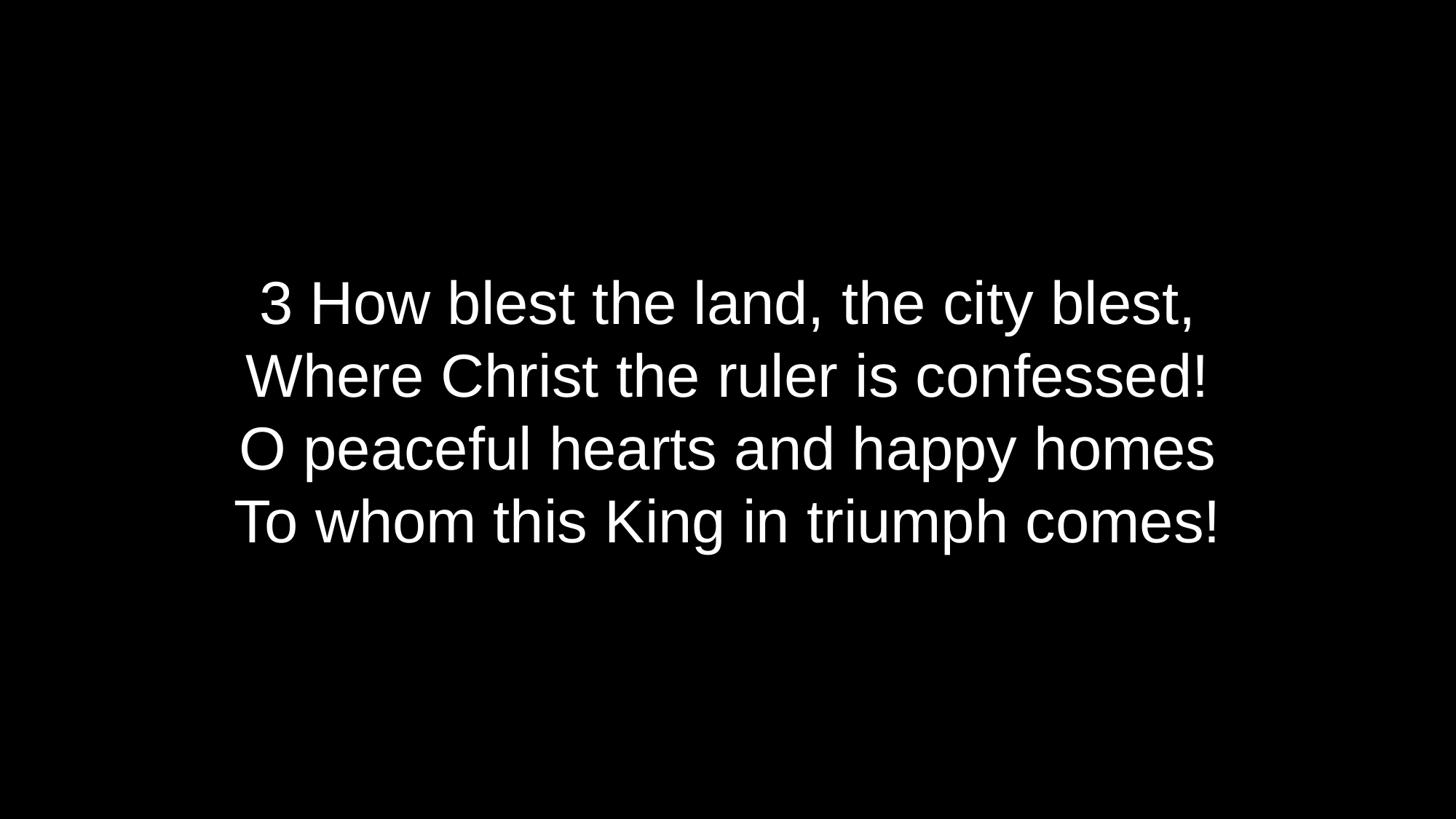

3 How blest the land, the city blest,
Where Christ the ruler is confessed!
O peaceful hearts and happy homes
To whom this King in triumph comes!